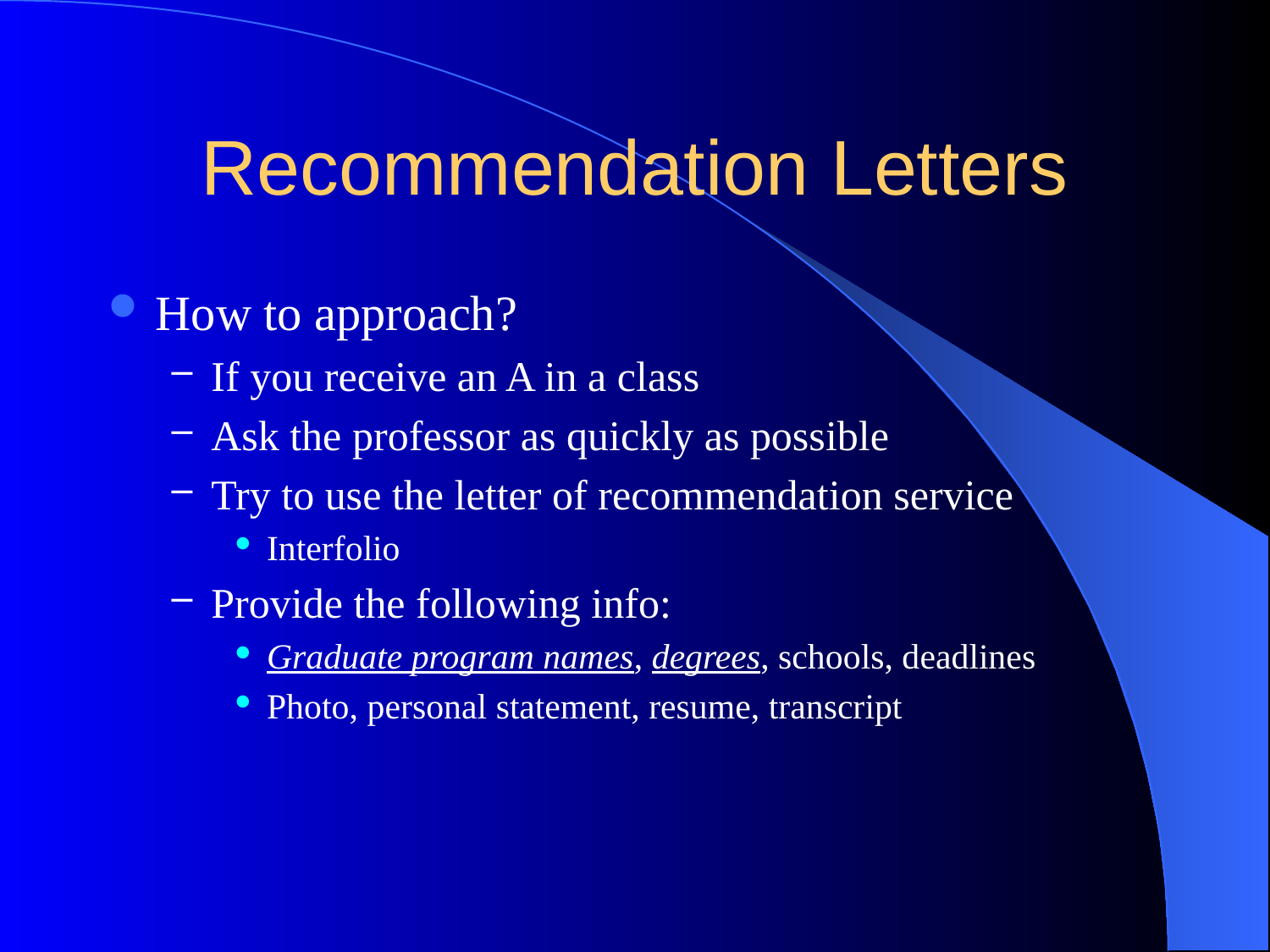

# Recommendation Letters
How to approach?
If you receive an A in a class
Ask the professor as quickly as possible
Try to use the letter of recommendation service
Interfolio
Provide the following info:
Graduate program names, degrees, schools, deadlines
Photo, personal statement, resume, transcript